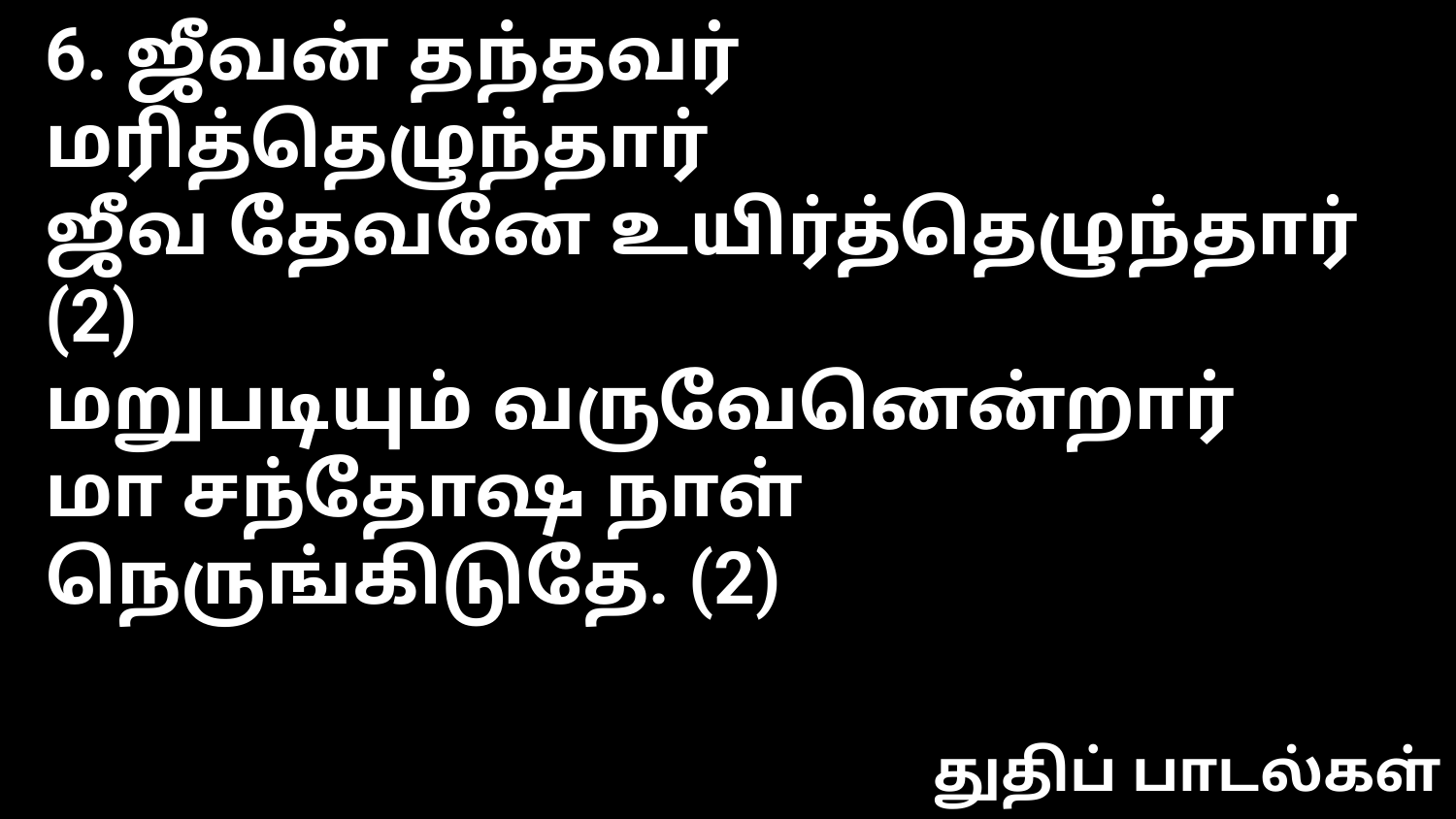

6. ஜீவன் தந்தவர் மரித்தெழுந்தார்
ஜீவ தேவனே உயிர்த்தெழுந்தார் (2)
மறுபடியும் வருவேனென்றார்
மா சந்தோஷ நாள் நெருங்கிடுதே. (2)

துதிப் பாடல்கள்